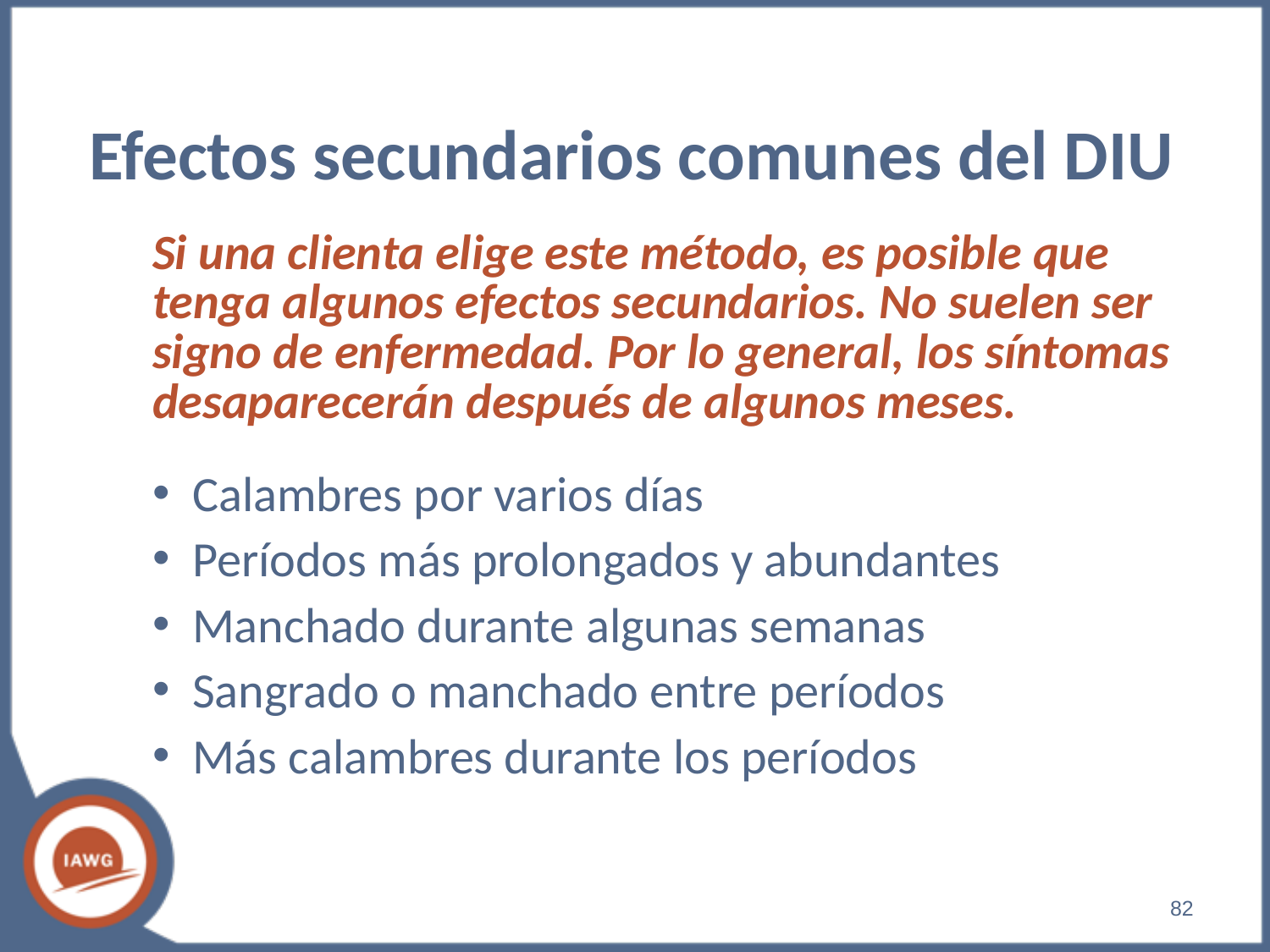

# Efectos secundarios comunes del DIU
Si una clienta elige este método, es posible que tenga algunos efectos secundarios. No suelen ser signo de enfermedad. Por lo general, los síntomas desaparecerán después de algunos meses.

Calambres por varios días
Períodos más prolongados y abundantes
Manchado durante algunas semanas
Sangrado o manchado entre períodos
Más calambres durante los períodos
82